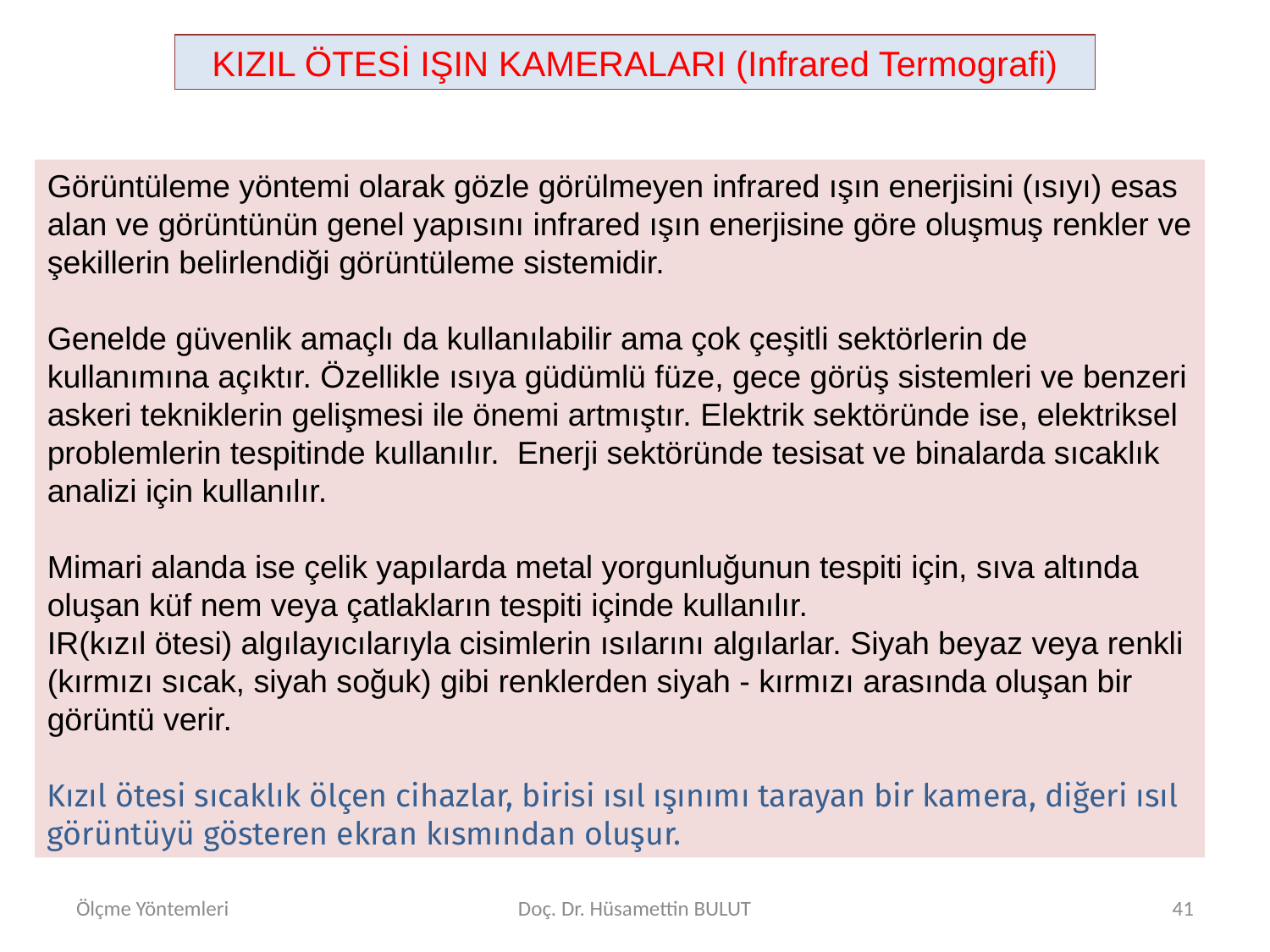

KIZIL ÖTESİ IŞIN KAMERALARI (Infrared Termografi)
Görüntüleme yöntemi olarak gözle görülmeyen infrared ışın enerjisini (ısıyı) esas alan ve görüntünün genel yapısını infrared ışın enerjisine göre oluşmuş renkler ve şekillerin belirlendiği görüntüleme sistemidir.

Genelde güvenlik amaçlı da kullanılabilir ama çok çeşitli sektörlerin de kullanımına açıktır. Özellikle ısıya güdümlü füze, gece görüş sistemleri ve benzeri askeri tekniklerin gelişmesi ile önemi artmıştır. Elektrik sektöründe ise, elektriksel problemlerin tespitinde kullanılır.  Enerji sektöründe tesisat ve binalarda sıcaklık analizi için kullanılır.

Mimari alanda ise çelik yapılarda metal yorgunluğunun tespiti için, sıva altında oluşan küf nem veya çatlakların tespiti içinde kullanılır.
IR(kızıl ötesi) algılayıcılarıyla cisimlerin ısılarını algılarlar. Siyah beyaz veya renkli (kırmızı sıcak, siyah soğuk) gibi renklerden siyah - kırmızı arasında oluşan bir görüntü verir.

Kızıl ötesi sıcaklık ölçen cihazlar, birisi ısıl ışınımı tarayan bir kamera, diğeri ısıl görüntüyü gösteren ekran kısmından oluşur.
Ölçme Yöntemleri
Doç. Dr. Hüsamettin BULUT
41